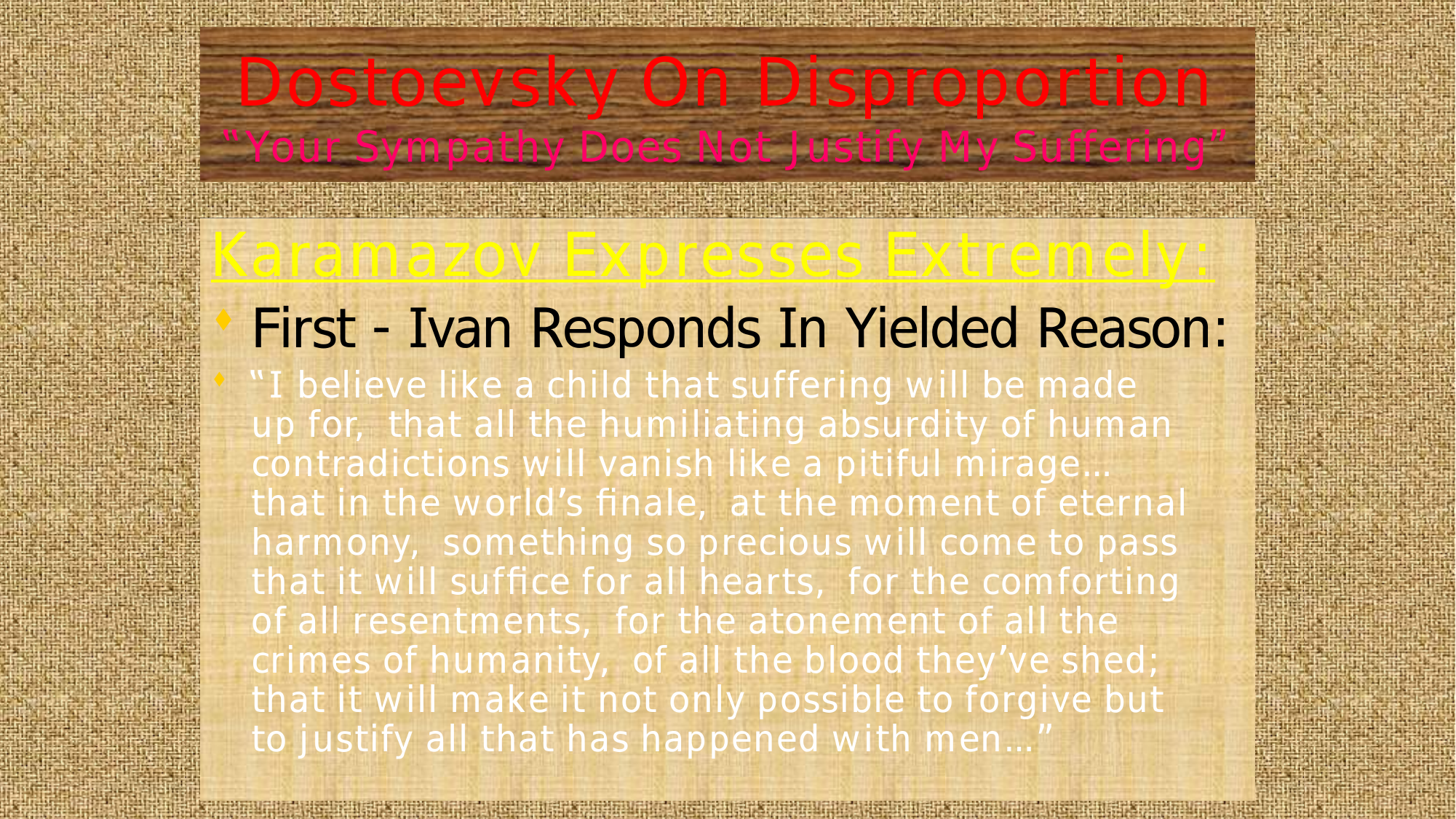

# Dostoevsky On Disproportion “Your Sympathy Does Not Justify My Suffering”
Karamazov Expresses Extremely:
First - Ivan Responds In Yielded Reason:
“I believe like a child that suffering will be made      up for,  that all the humiliating absurdity of human contradictions will vanish like a pitiful mirage…     that in the world’s finale,  at the moment of eternal harmony,  something so precious will come to pass that it will suffice for all hearts,  for the comforting   of all resentments,  for the atonement of all the crimes of humanity,  of all the blood they’ve shed;  that it will make it not only possible to forgive but    to justify all that has happened with men…”